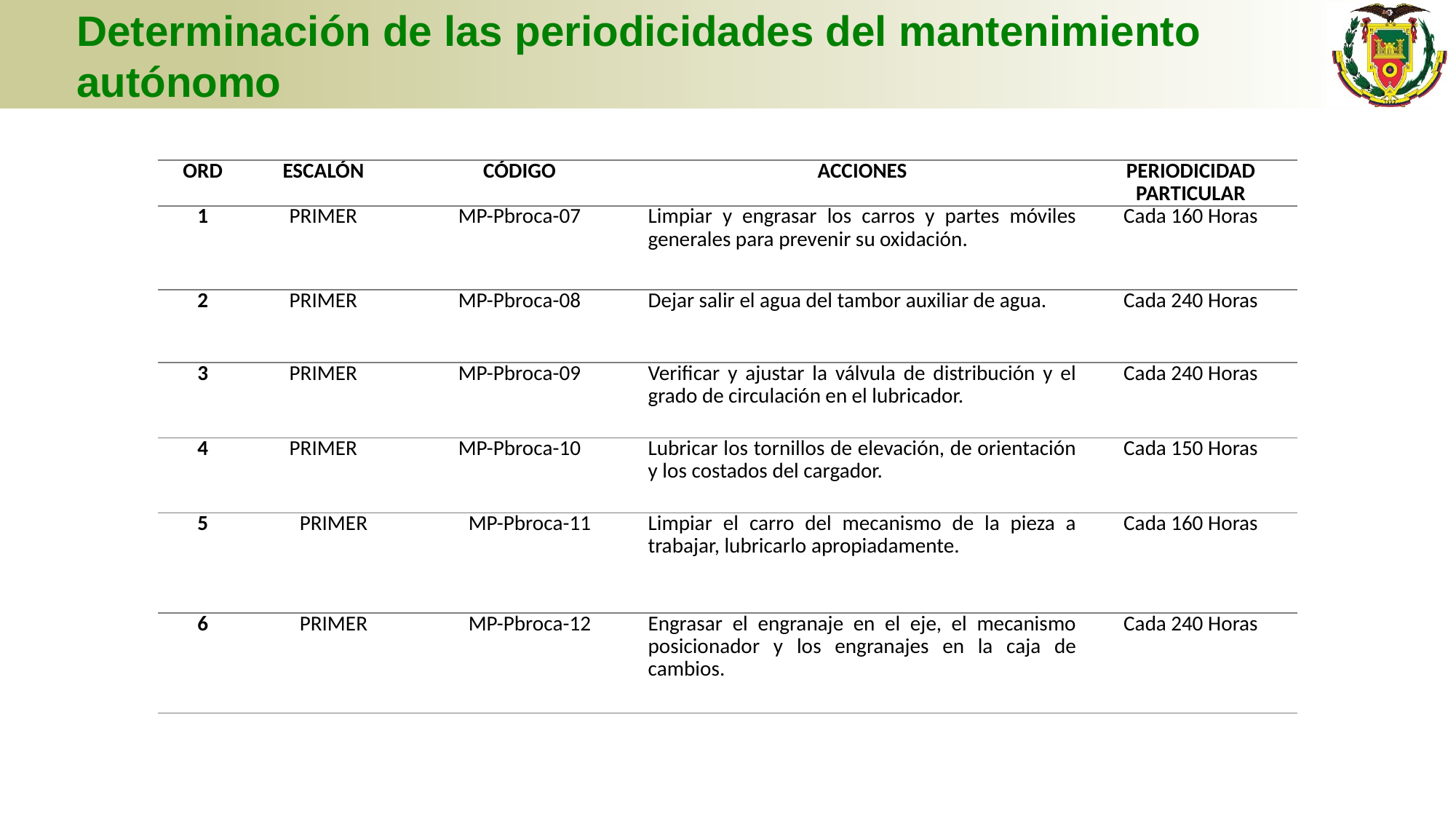

# Determinación de las periodicidades del mantenimiento autónomo
| ORD | ESCALÓN | CÓDIGO |  | ACCIONES | PERIODICIDAD PARTICULAR |
| --- | --- | --- | --- | --- | --- |
| 1 | PRIMER | MP-Pbroca-07 |  | Limpiar y engrasar los carros y partes móviles generales para prevenir su oxidación. | Cada 160 Horas |
| 2 | PRIMER | MP-Pbroca-08 |  | Dejar salir el agua del tambor auxiliar de agua. | Cada 240 Horas |
| 3 | PRIMER | MP-Pbroca-09 |  | Verificar y ajustar la válvula de distribución y el grado de circulación en el lubricador. | Cada 240 Horas |
| 4 | PRIMER | MP-Pbroca-10 |  | Lubricar los tornillos de elevación, de orientación y los costados del cargador. | Cada 150 Horas |
| 5 | PRIMER |  | MP-Pbroca-11 | Limpiar el carro del mecanismo de la pieza a trabajar, lubricarlo apropiadamente. | Cada 160 Horas |
| 6 | PRIMER |  | MP-Pbroca-12 | Engrasar el engranaje en el eje, el mecanismo posicionador y los engranajes en la caja de cambios. | Cada 240 Horas |